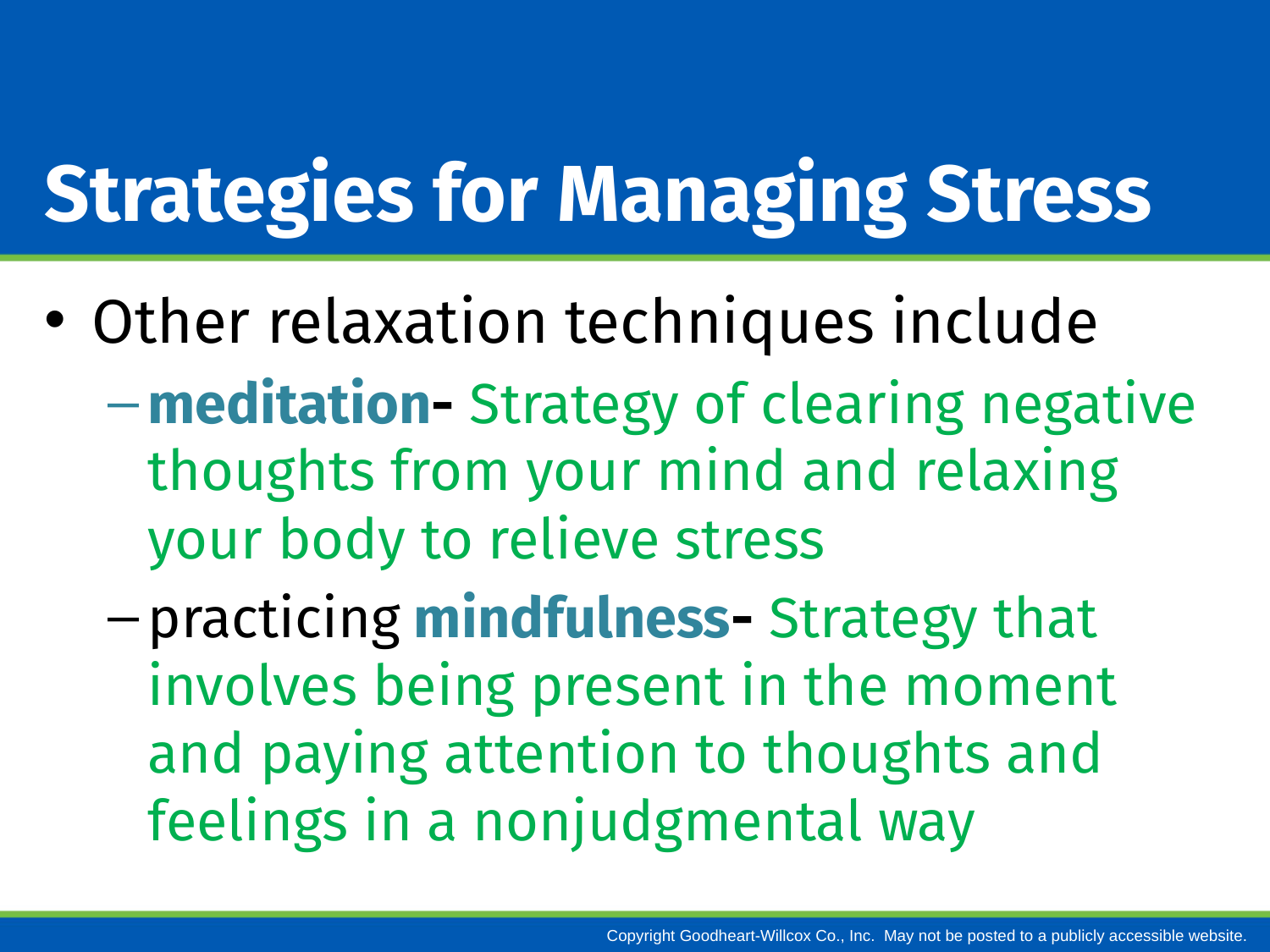

# Strategies for Managing Stress
Other relaxation techniques include
meditation- Strategy of clearing negative thoughts from your mind and relaxing your body to relieve stress
practicing mindfulness- Strategy that involves being present in the moment and paying attention to thoughts and feelings in a nonjudgmental way